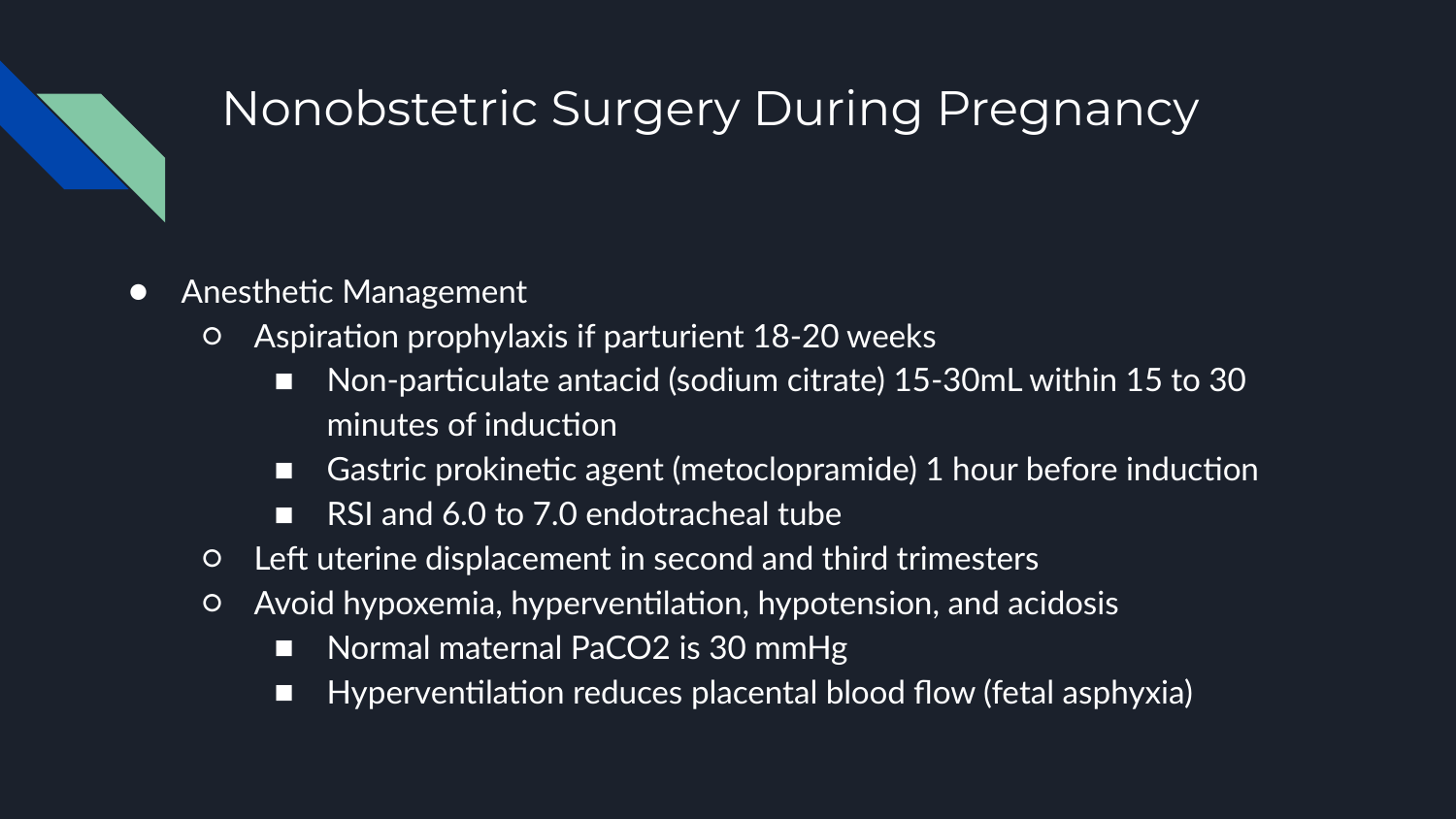

# Nonobstetric Surgery During Pregnancy
Anesthetic Management
Aspiration prophylaxis if parturient 18-20 weeks
Non-particulate antacid (sodium citrate) 15-30mL within 15 to 30 minutes of induction
Gastric prokinetic agent (metoclopramide) 1 hour before induction
RSI and 6.0 to 7.0 endotracheal tube
Left uterine displacement in second and third trimesters
Avoid hypoxemia, hyperventilation, hypotension, and acidosis
Normal maternal PaCO2 is 30 mmHg
Hyperventilation reduces placental blood flow (fetal asphyxia)